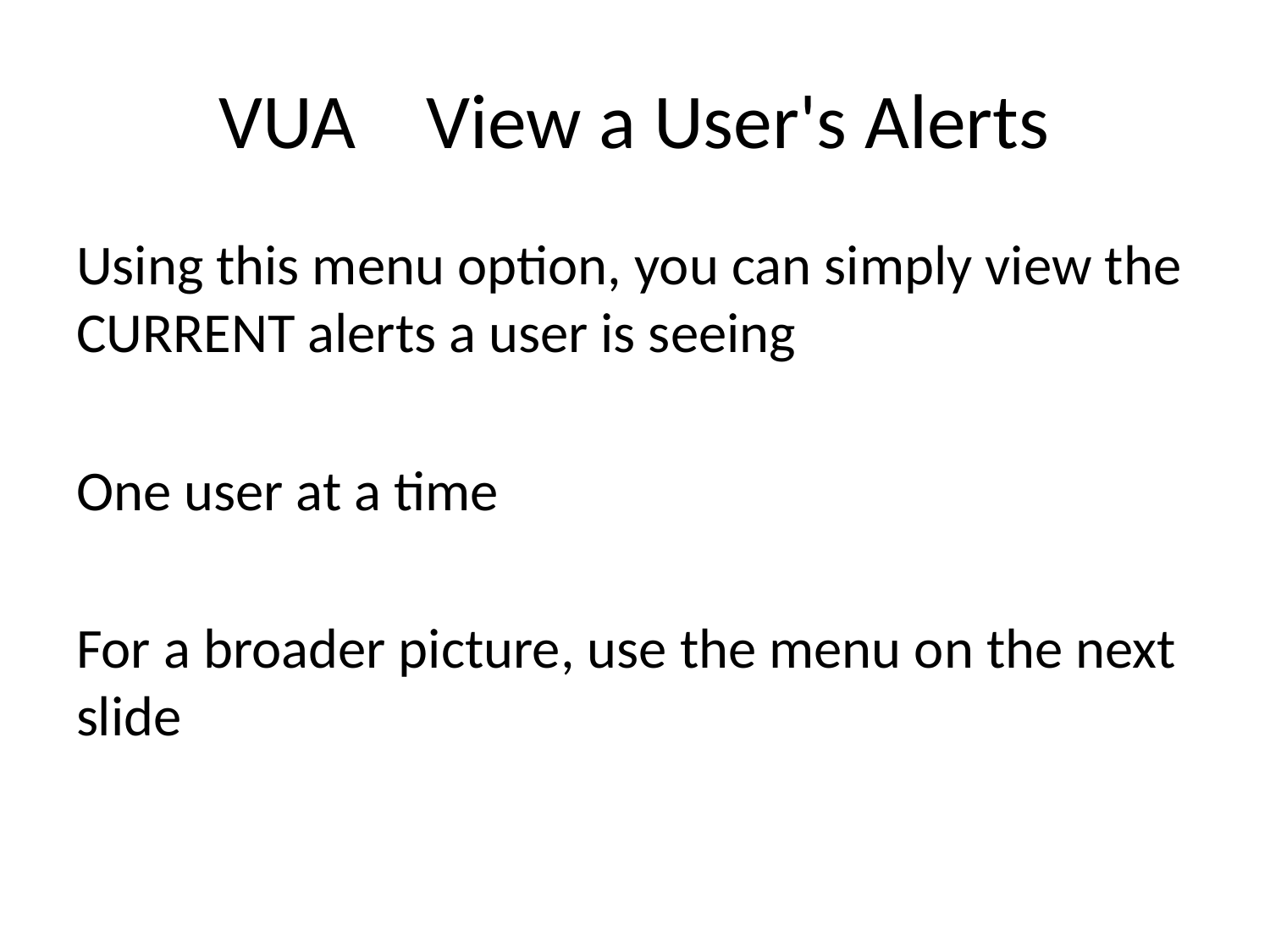

# VUA    View a User's Alerts
Using this menu option, you can simply view the CURRENT alerts a user is seeing

One user at a time

For a broader picture, use the menu on the next slide